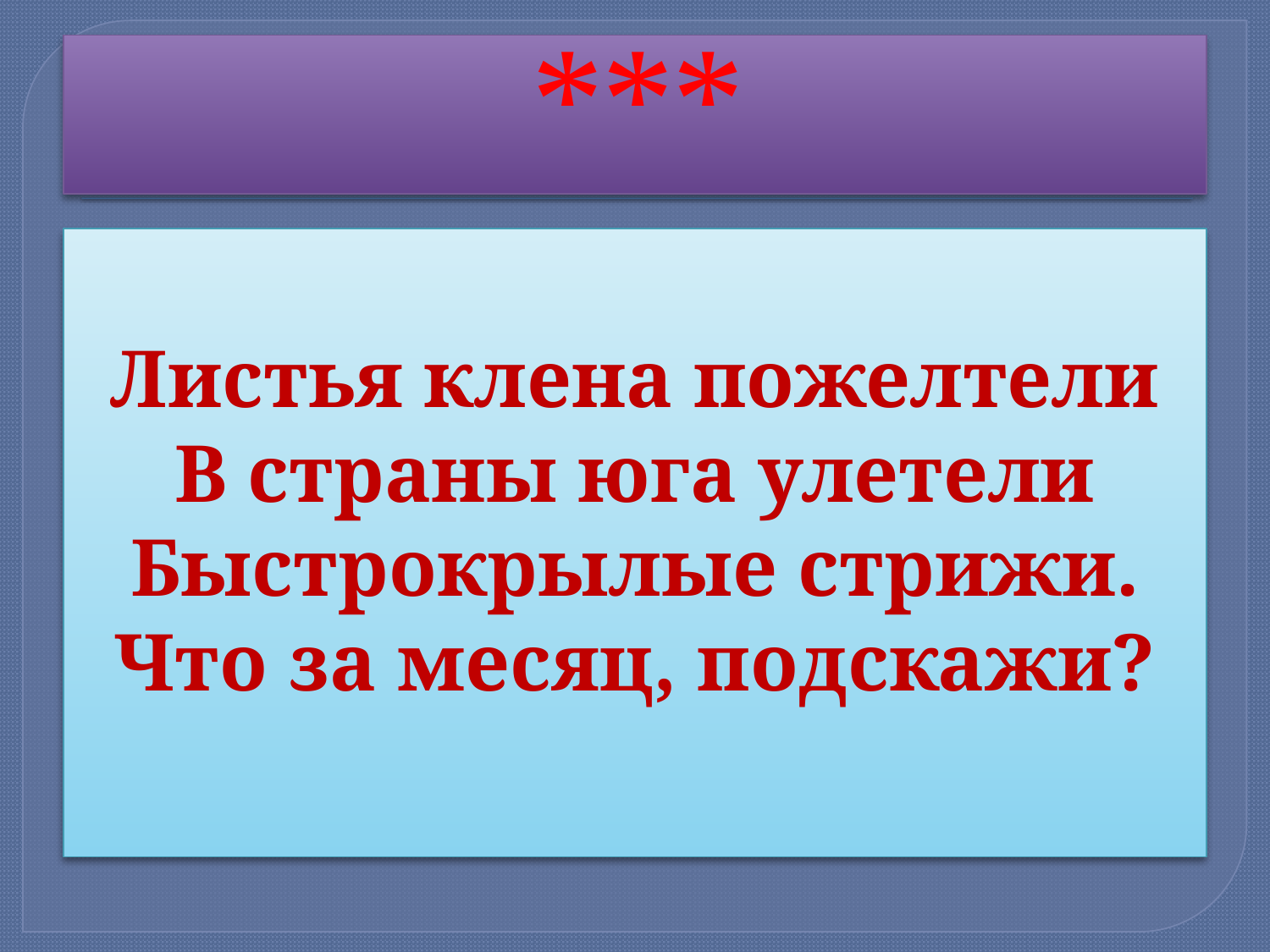

# ******************

Листья клена пожелтели
В страны юга улетели
Быстрокрылые стрижи.
Что за месяц, подскажи?